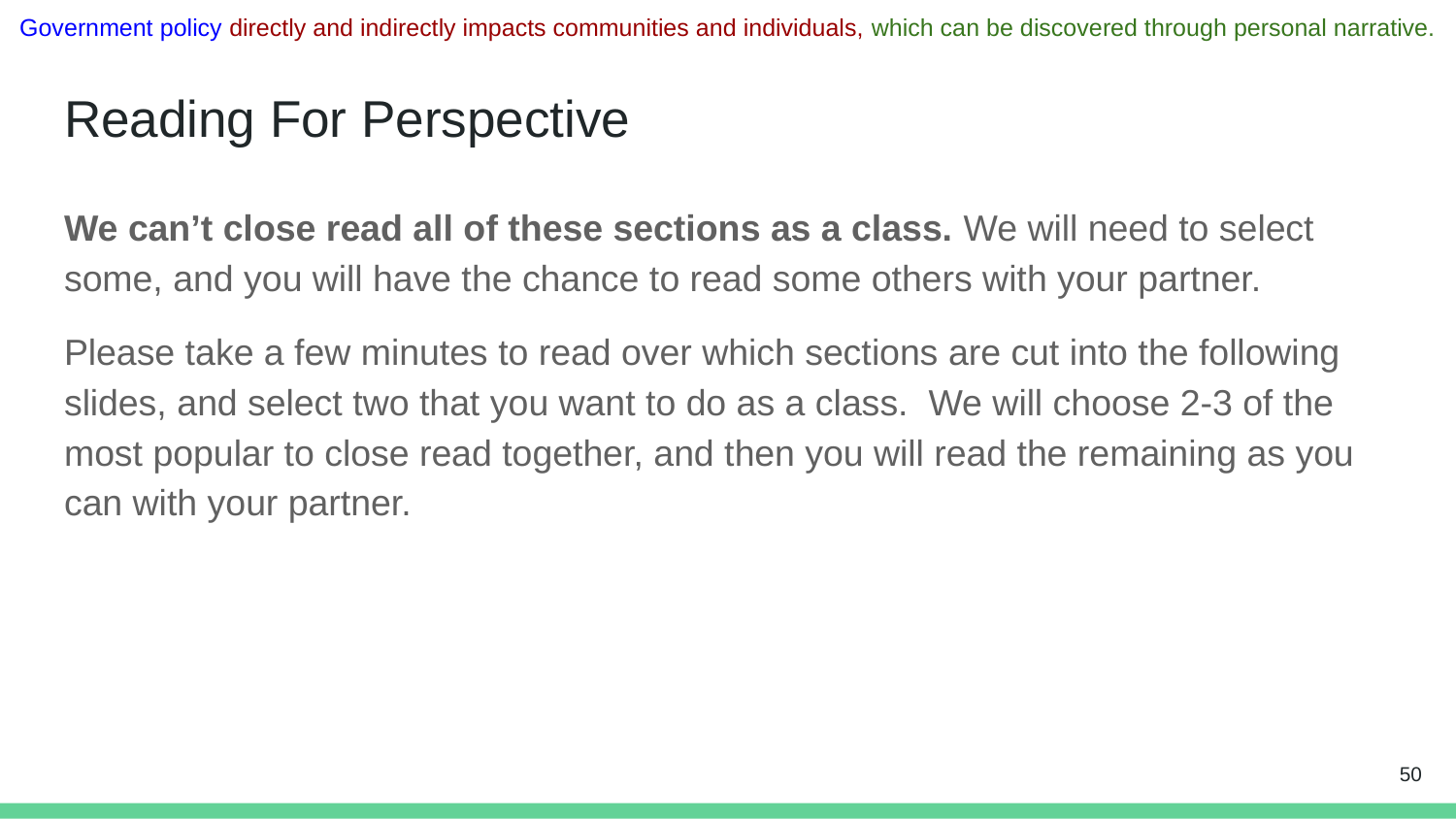

Government policy directly and indirectly impacts communities and individuals, which can be discovered through personal narrative.
# Reading For Perspective
We can’t close read all of these sections as a class. We will need to select some, and you will have the chance to read some others with your partner.
Please take a few minutes to read over which sections are cut into the following slides, and select two that you want to do as a class.  We will choose 2-3 of the most popular to close read together, and then you will read the remaining as you can with your partner.
50